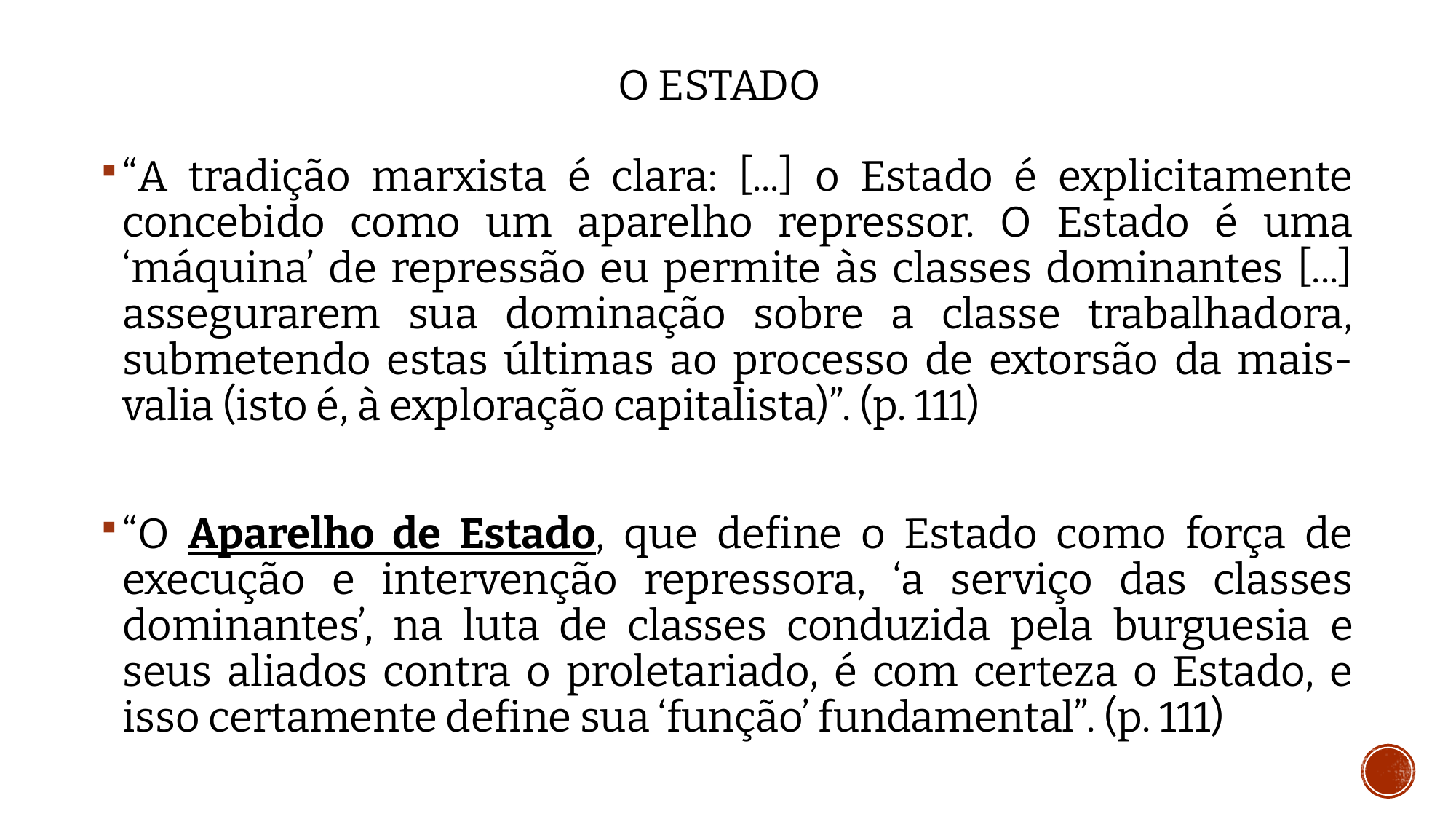

# O Estado
“A tradição marxista é clara: [...] o Estado é explicitamente concebido como um aparelho repressor. O Estado é uma ‘máquina’ de repressão eu permite às classes dominantes [...] assegurarem sua dominação sobre a classe trabalhadora, submetendo estas últimas ao processo de extorsão da mais-valia (isto é, à exploração capitalista)”. (p. 111)

“O Aparelho de Estado, que define o Estado como força de execução e intervenção repressora, ‘a serviço das classes dominantes’, na luta de classes conduzida pela burguesia e seus aliados contra o proletariado, é com certeza o Estado, e isso certamente define sua ‘função’ fundamental”. (p. 111)